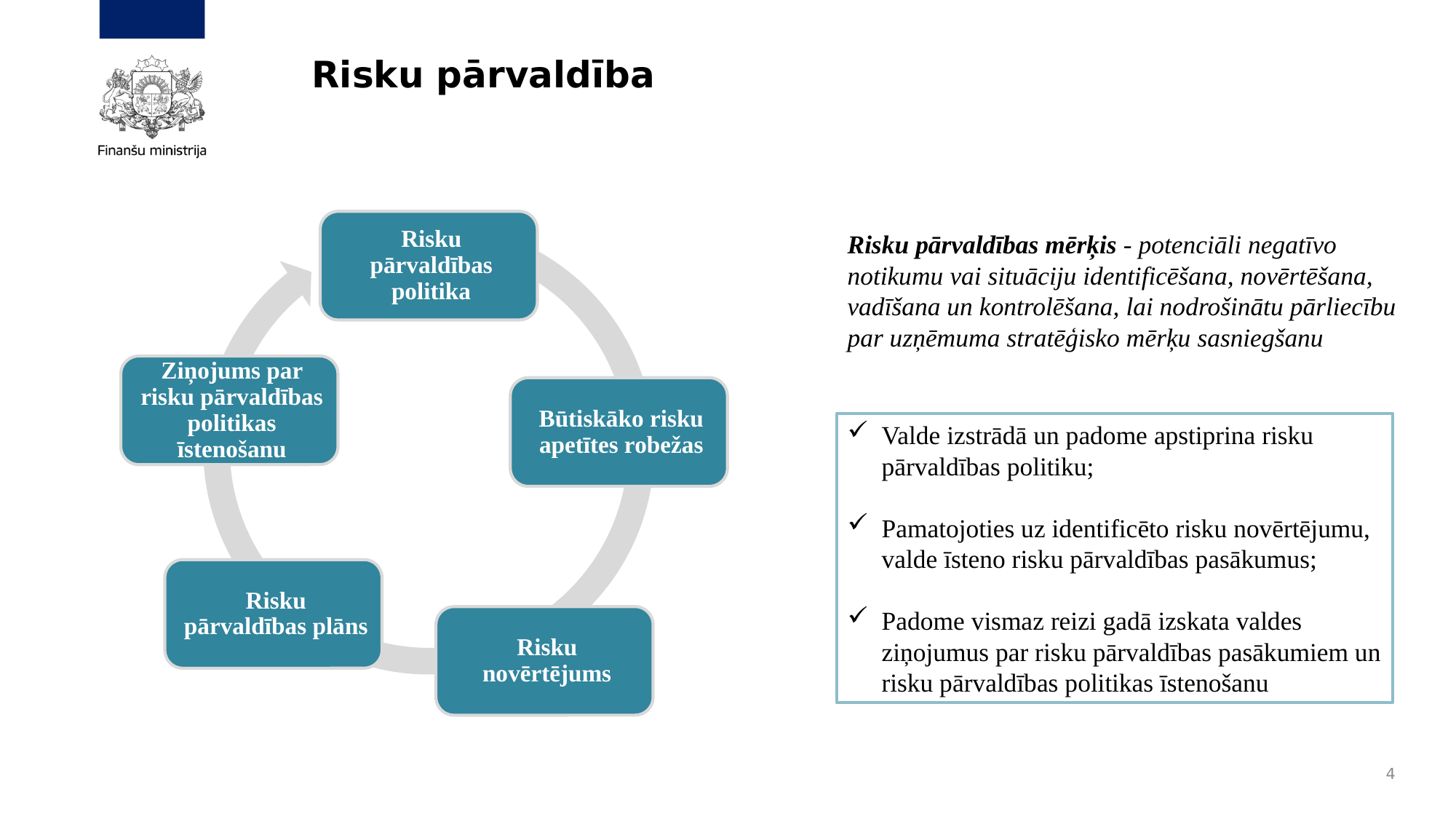

# Risku pārvaldība
Risku pārvaldības politika
Būtiskāko risku apetītes robežas
Risku novērtējums
Risku pārvaldības plāns
Ziņojums par risku pārvaldības politikas īstenošanu
Risku pārvaldības mērķis - potenciāli negatīvo notikumu vai situāciju identificēšana, novērtēšana, vadīšana un kontrolēšana, lai nodrošinātu pārliecību par uzņēmuma stratēģisko mērķu sasniegšanu
Valde izstrādā un padome apstiprina risku pārvaldības politiku;

Pamatojoties uz identificēto risku novērtējumu, valde īsteno risku pārvaldības pasākumus;

Padome vismaz reizi gadā izskata valdes ziņojumus par risku pārvaldības pasākumiem un risku pārvaldības politikas īstenošanu
4